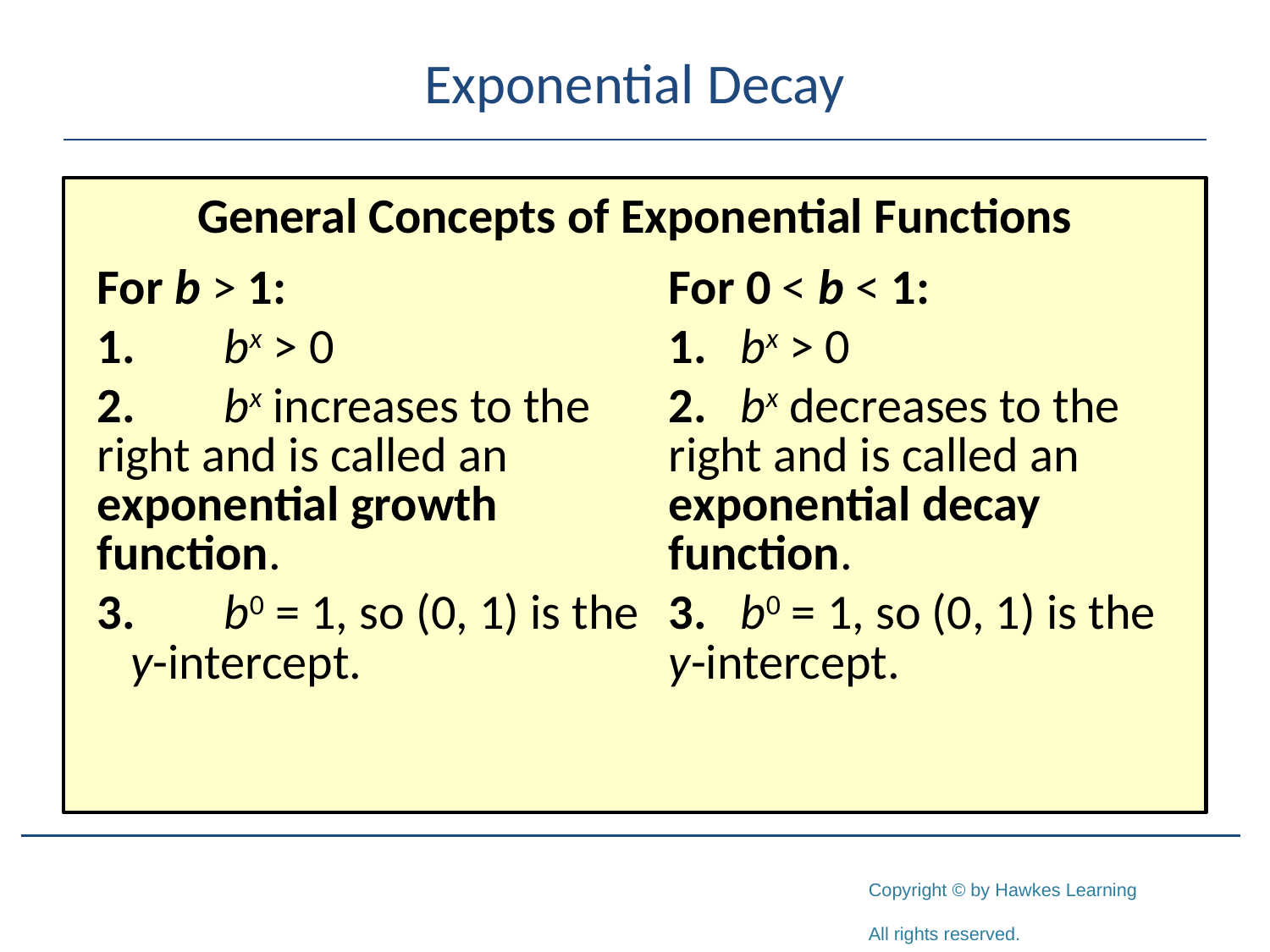

# Exponential Decay
General Concepts of Exponential Functions

| For b > 1: 1. bx > 0 2. bx increases to the right and is called an exponential growth function. 3. b0 = 1, so (0, 1) is the y-intercept. | For 0 < b < 1: 1. bx > 0 2. bx decreases to the right and is called an exponential decay function. 3. b0 = 1, so (0, 1) is the y-intercept. |
| --- | --- |